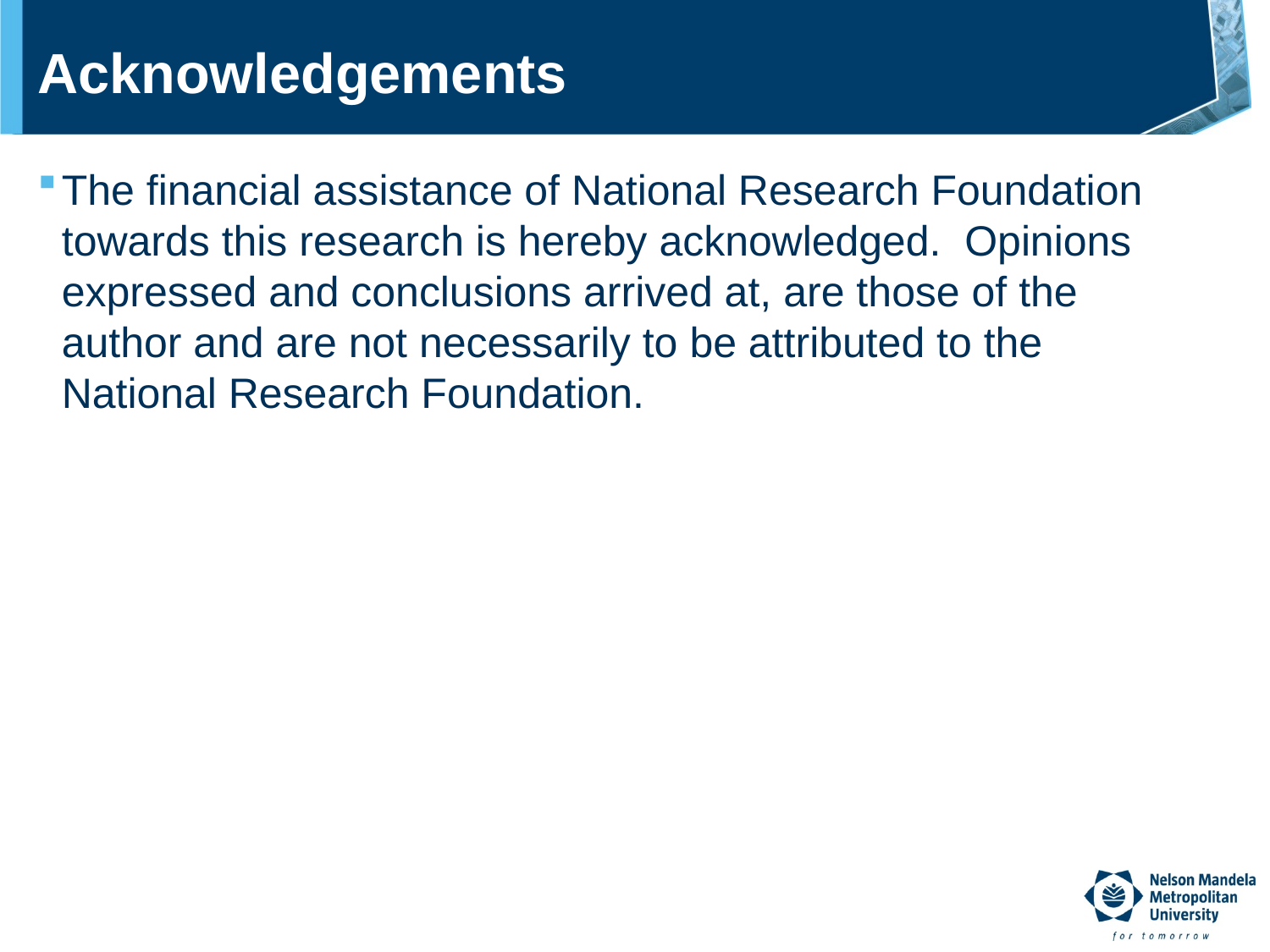

# Acknowledgements
The financial assistance of National Research Foundation towards this research is hereby acknowledged.  Opinions expressed and conclusions arrived at, are those of the author and are not necessarily to be attributed to the National Research Foundation.